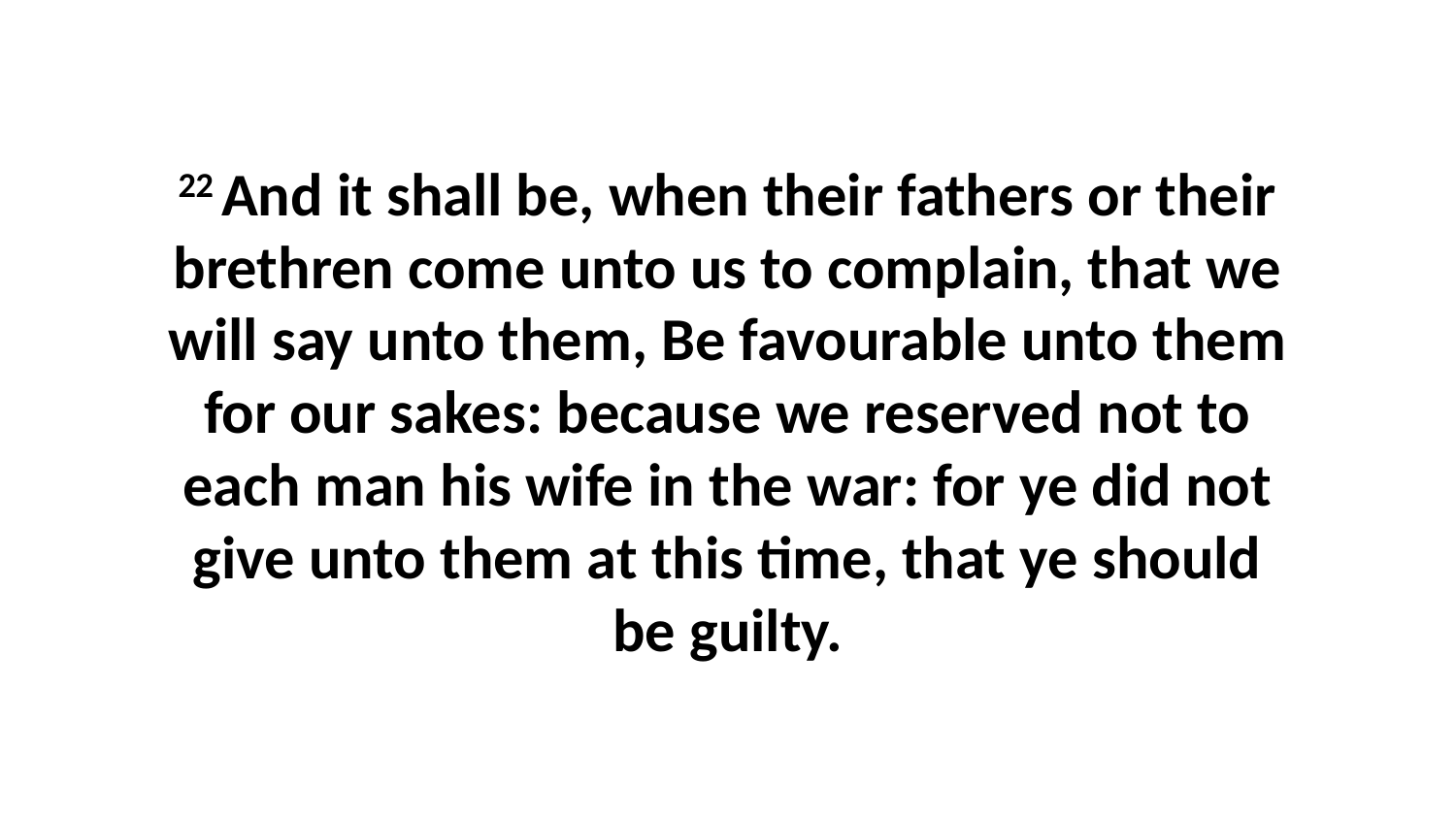

22 And it shall be, when their fathers or their brethren come unto us to complain, that we will say unto them, Be favourable unto them for our sakes: because we reserved not to each man his wife in the war: for ye did not give unto them at this time, that ye should be guilty.